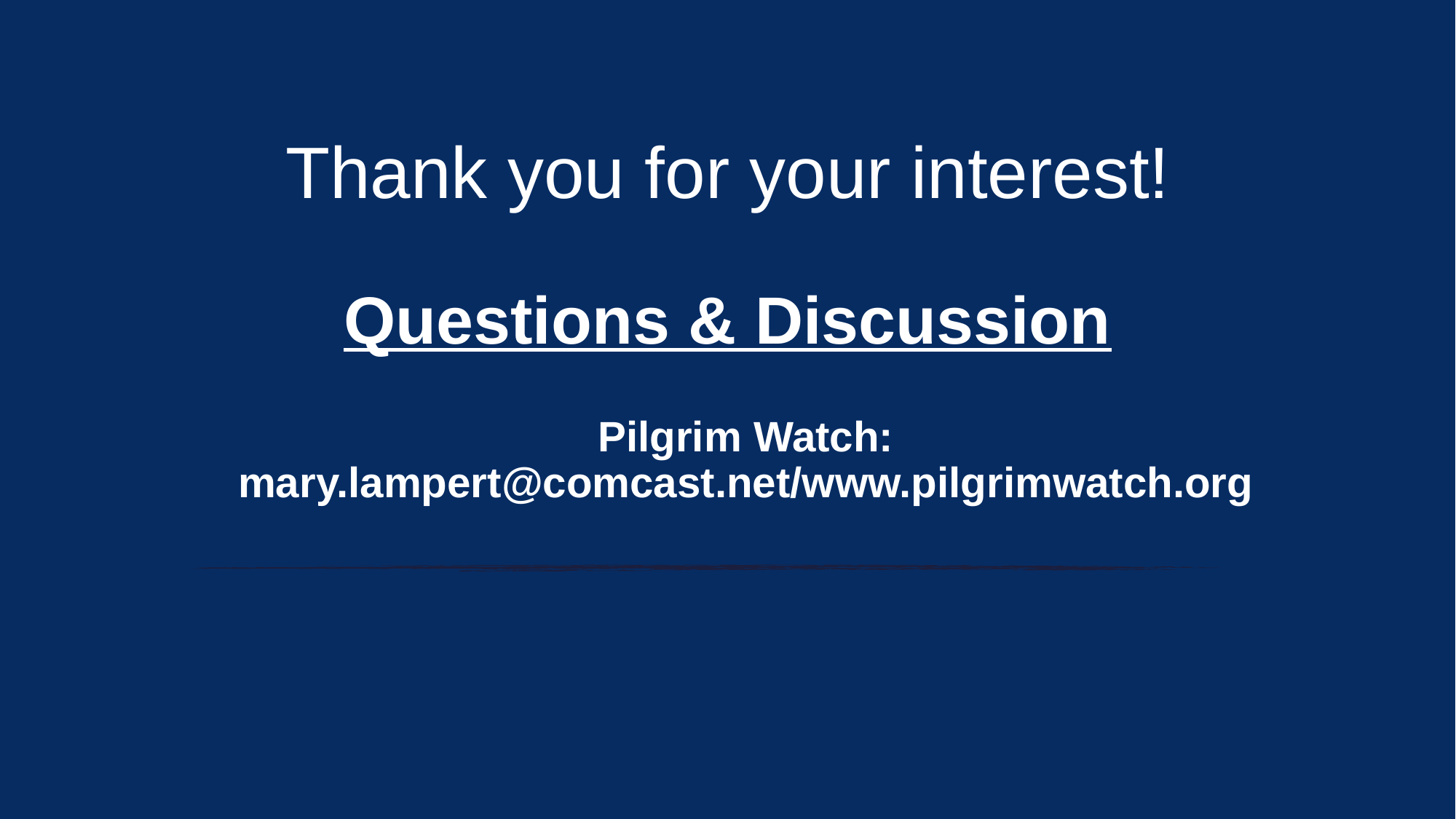

# Thank you for your interest! Questions & Discussion
Pilgrim Watch: mary.lampert@comcast.net/www.pilgrimwatch.org